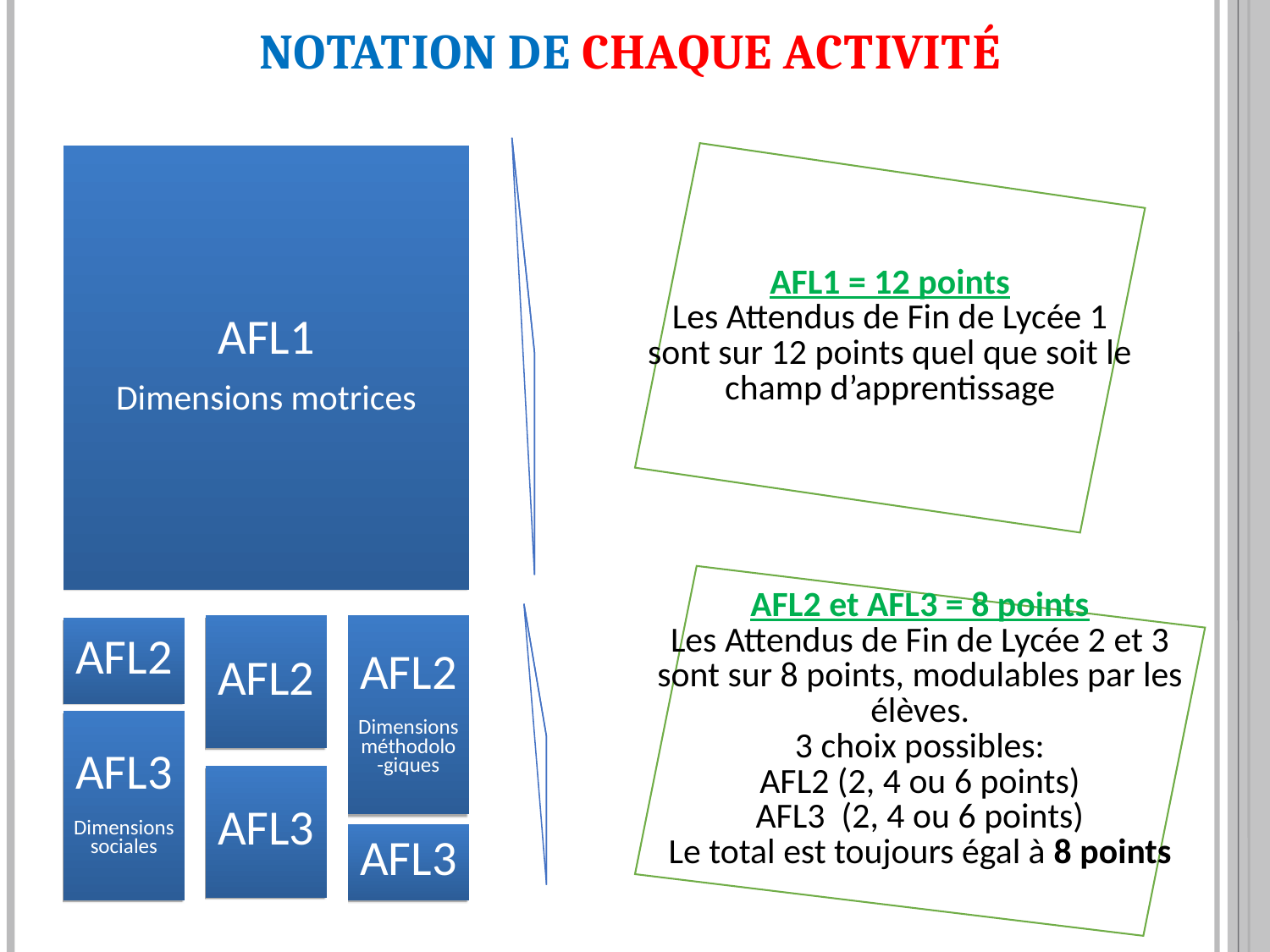

Notation de chaque activité

AFL1 = 12 points
Les Attendus de Fin de Lycée 1 sont sur 12 points quel que soit le champ d’apprentissage
AFL1
Dimensions motrices
AFL2
AFL3
Dimensions sociales
AFL2 et AFL3 = 8 points
Les Attendus de Fin de Lycée 2 et 3 sont sur 8 points, modulables par les élèves.
3 choix possibles:
AFL2 (2, 4 ou 6 points)
AFL3  (2, 4 ou 6 points)
Le total est toujours égal à 8 points

AFL2
AFL2
Dimensions méthodolo-giques
AFL3
AFL3